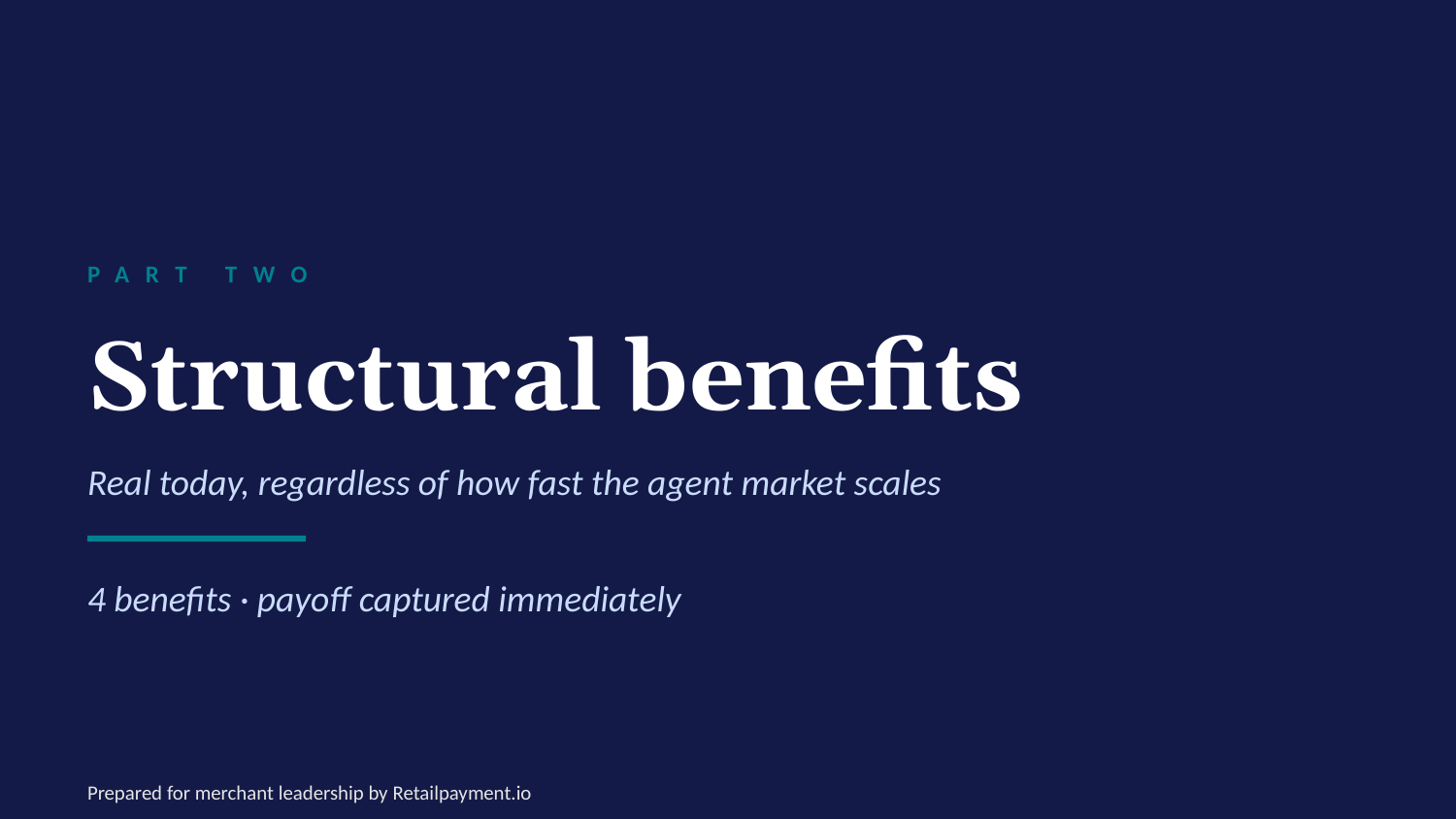

PART TWO
Structural benefits
Real today, regardless of how fast the agent market scales

4 benefits · payoff captured immediately
Prepared for merchant leadership by Retailpayment.io